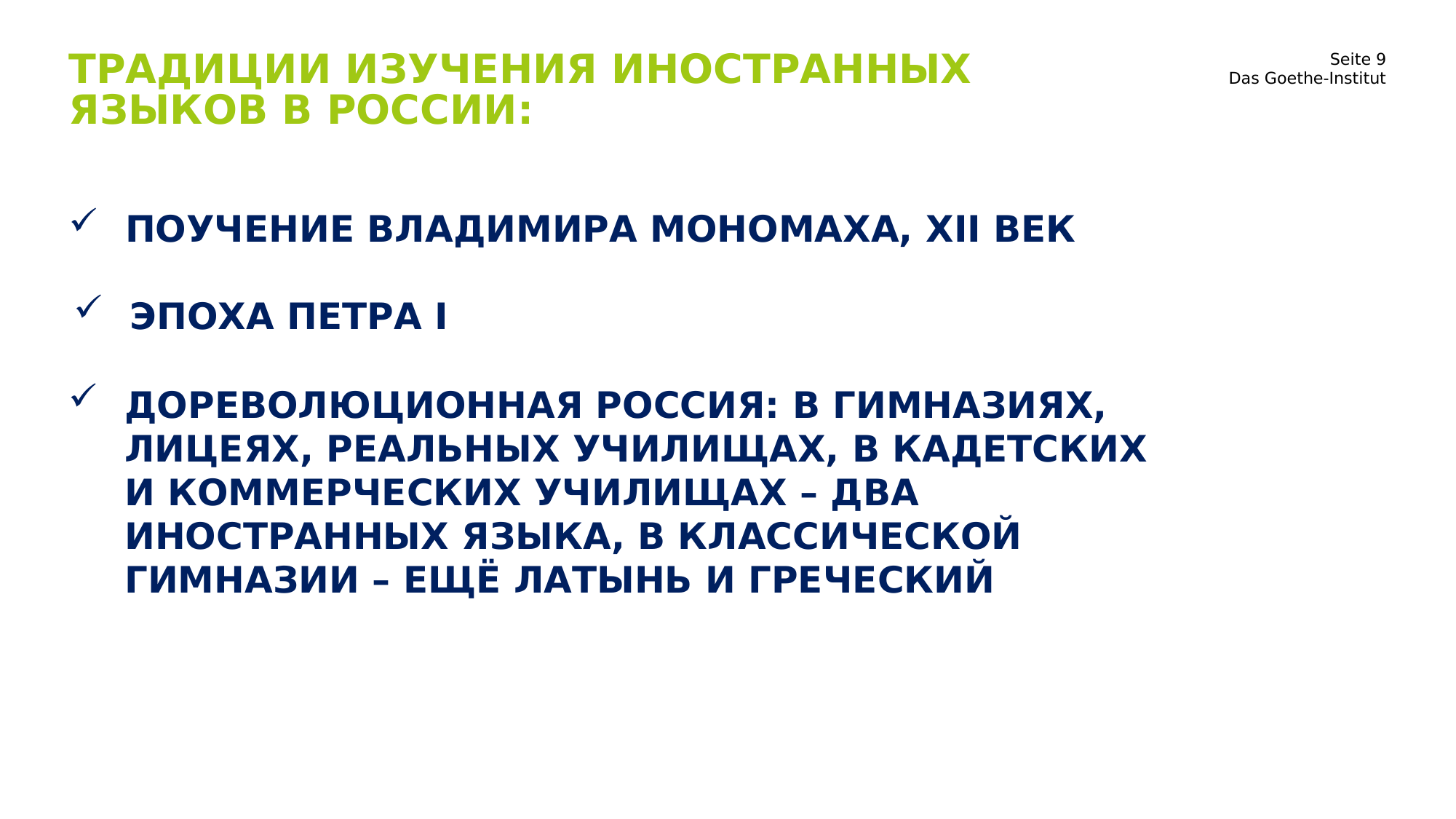

# Традиции изучения иностранных языков в России:
Das Goethe-Institut
Поучение владимира мономаха, xii век
Эпоха петра i
Дореволюционная россия: в гимназиях, лицеях, реальных училищах, в кадетских и коммерческих училищах – два иностранных языка, в классической гимназии – ещё латынь и греческий